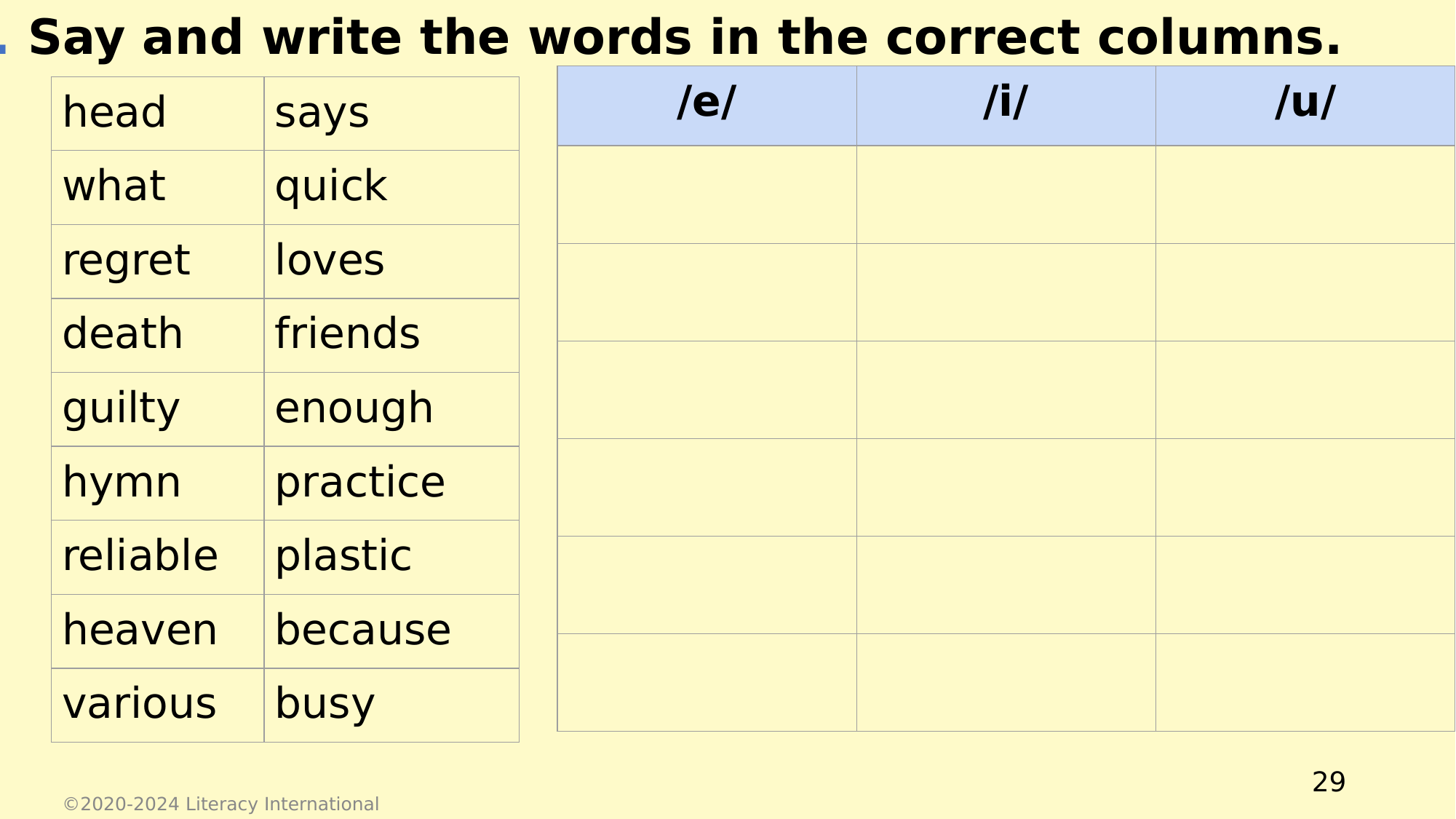

4. Say and write the words in the correct columns.
| /e/ | /i/ | /u/ |
| --- | --- | --- |
|  |  |  |
|  |  |  |
|  |  |  |
|  |  |  |
|  |  |  |
|  |  |  |
| head | says |
| --- | --- |
| what | quick |
| regret | loves |
| death | friends |
| guilty | enough |
| hymn | practice |
| reliable | plastic |
| heaven | because |
| various | busy |
29
©2020-2024 Literacy International